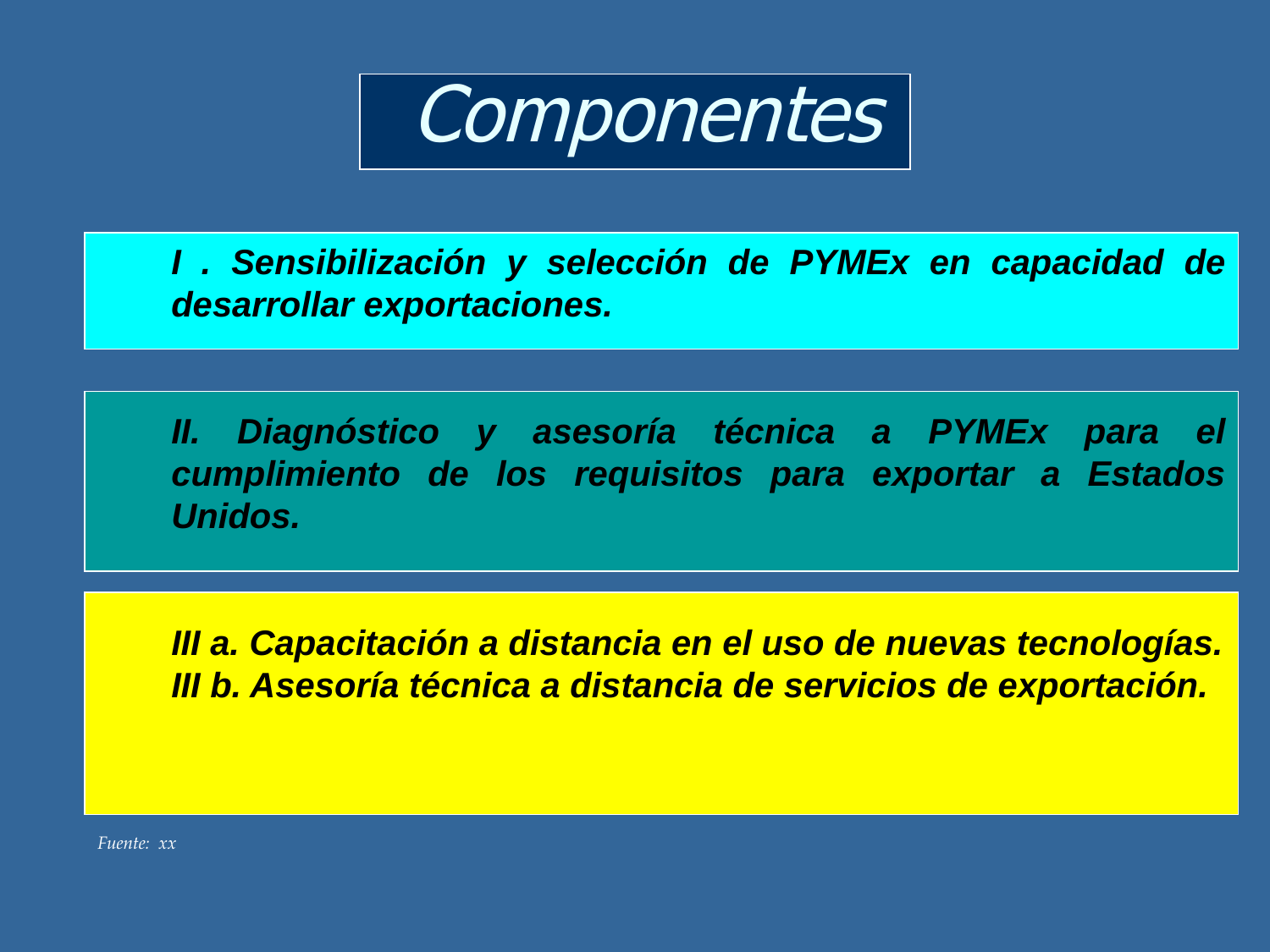

# Componentes

I . Sensibilización y selección de PYMEx en capacidad de desarrollar exportaciones.

II. Diagnóstico y asesoría técnica a PYMEx para el cumplimiento de los requisitos para exportar a Estados Unidos.

III a. Capacitación a distancia en el uso de nuevas tecnologías.
III b. Asesoría técnica a distancia de servicios de exportación.

Fuente:  xx